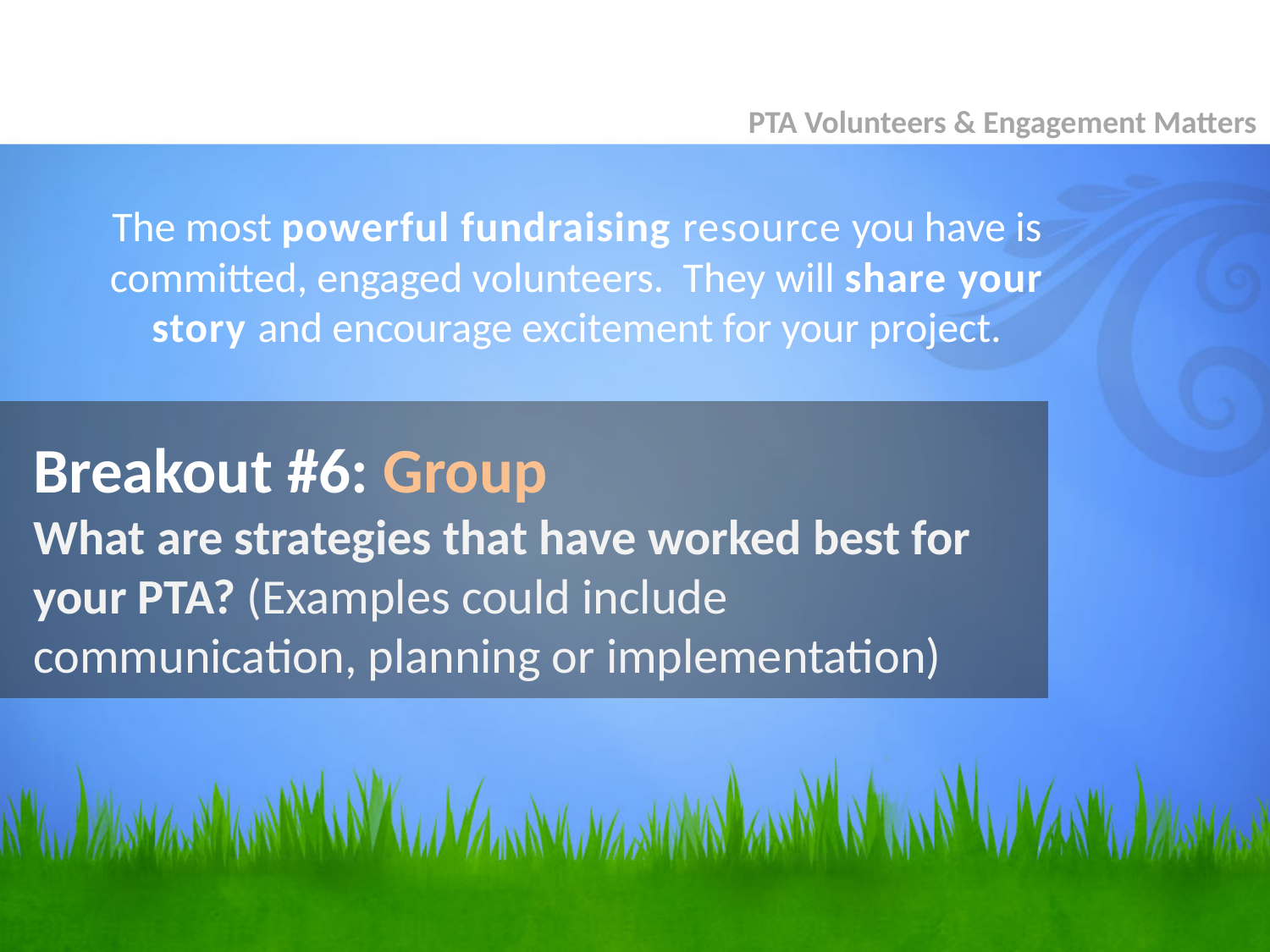

PTA Volunteers & Engagement Matters

# The most powerful fundraising resource you have is committed, engaged volunteers.  They will share your story and encourage excitement for your project.
Breakout #6: Group
What are strategies that have worked best for your PTA? (Examples could include communication, planning or implementation)